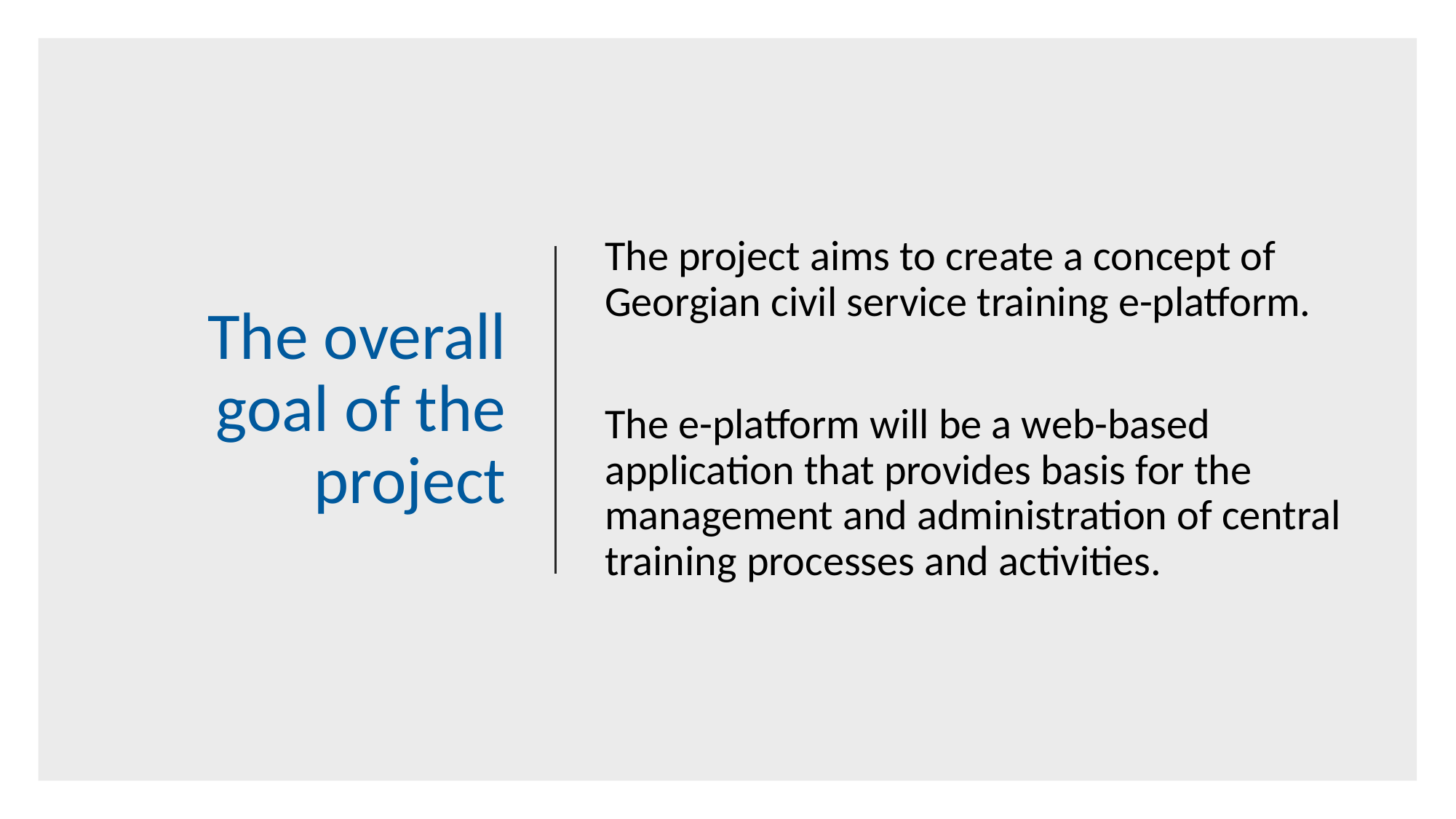

# The overall goal of the project
The project aims to create a concept of Georgian civil service training e-platform.

The e-platform will be a web-based application that provides basis for the management and administration of central training processes and activities.